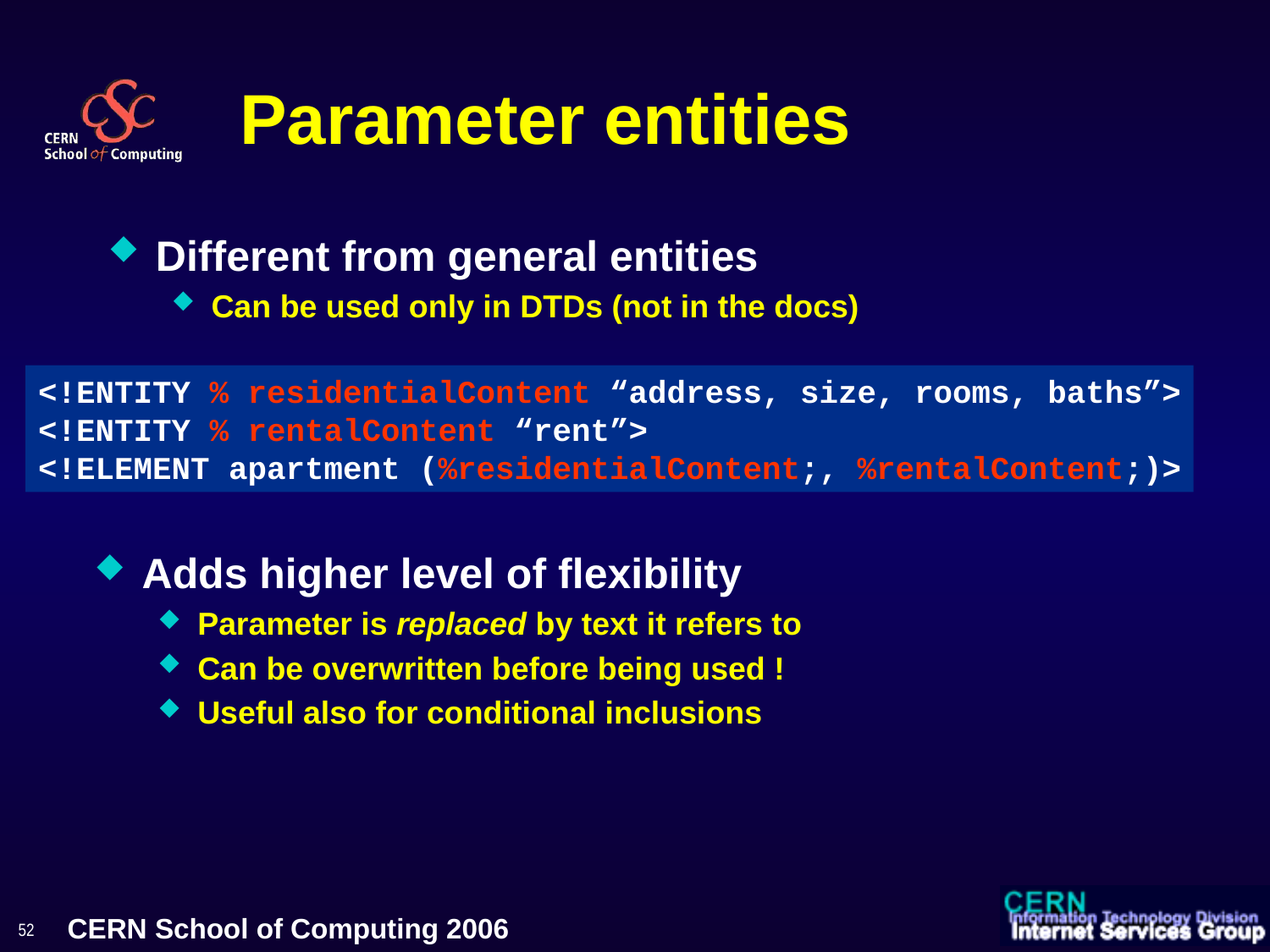

# Parameter entities
Different from general entities
Can be used only in DTDs (not in the docs)
<!ENTITY % residentialContent “address, size, rooms, baths”>
<!ENTITY % rentalContent “rent”>
<!ELEMENT apartment (%residentialContent;, %rentalContent;)>
Adds higher level of flexibility
Parameter is replaced by text it refers to
Can be overwritten before being used !
Useful also for conditional inclusions
52